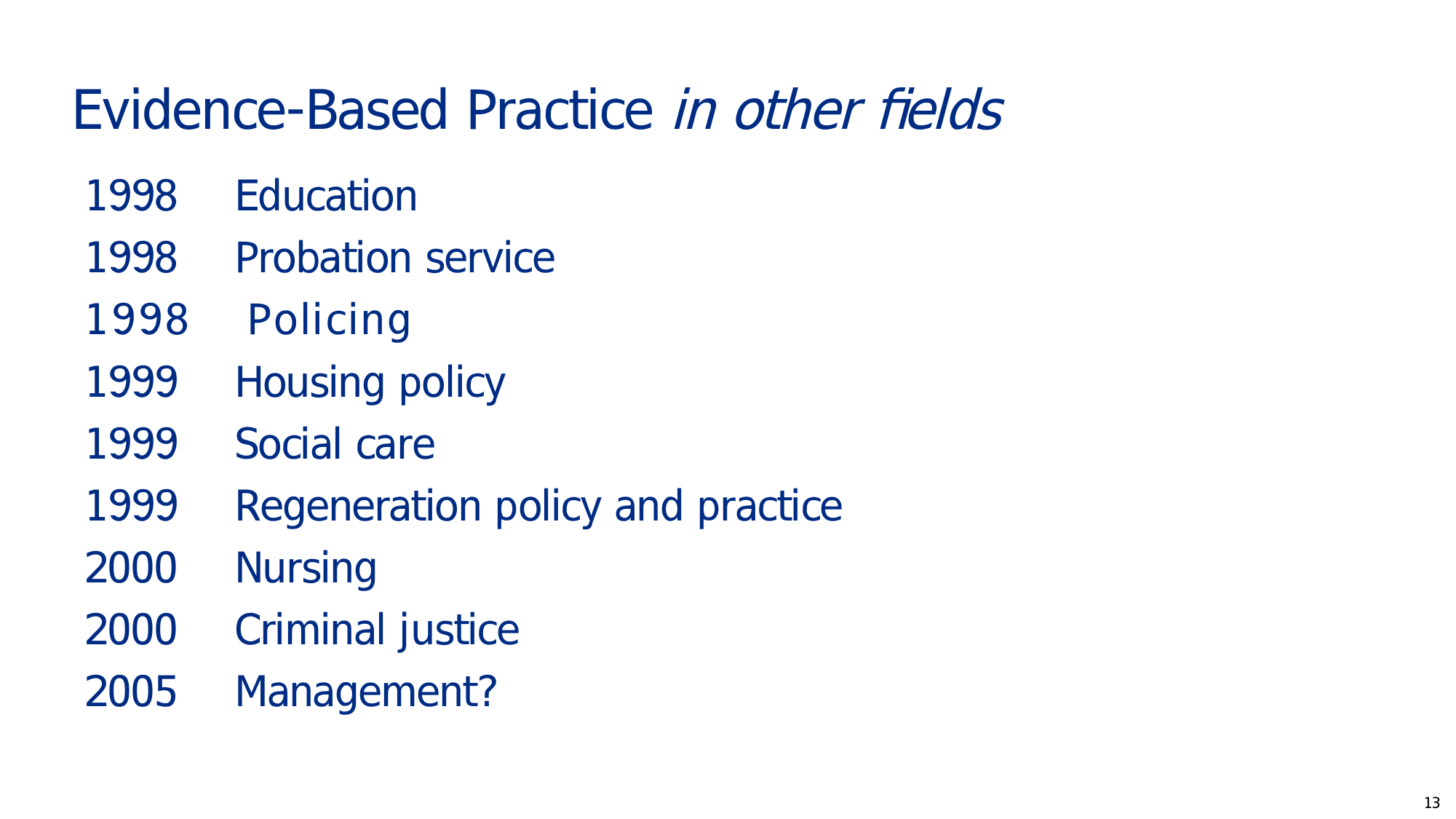

# Evidence-Based Practice in other fields
1998	Education
1998	Probation service
1998	 Policing
1999	Housing policy
1999	Social care
1999	Regeneration policy and practice
2000	Nursing
2000	Criminal justice
2005	Management?
13